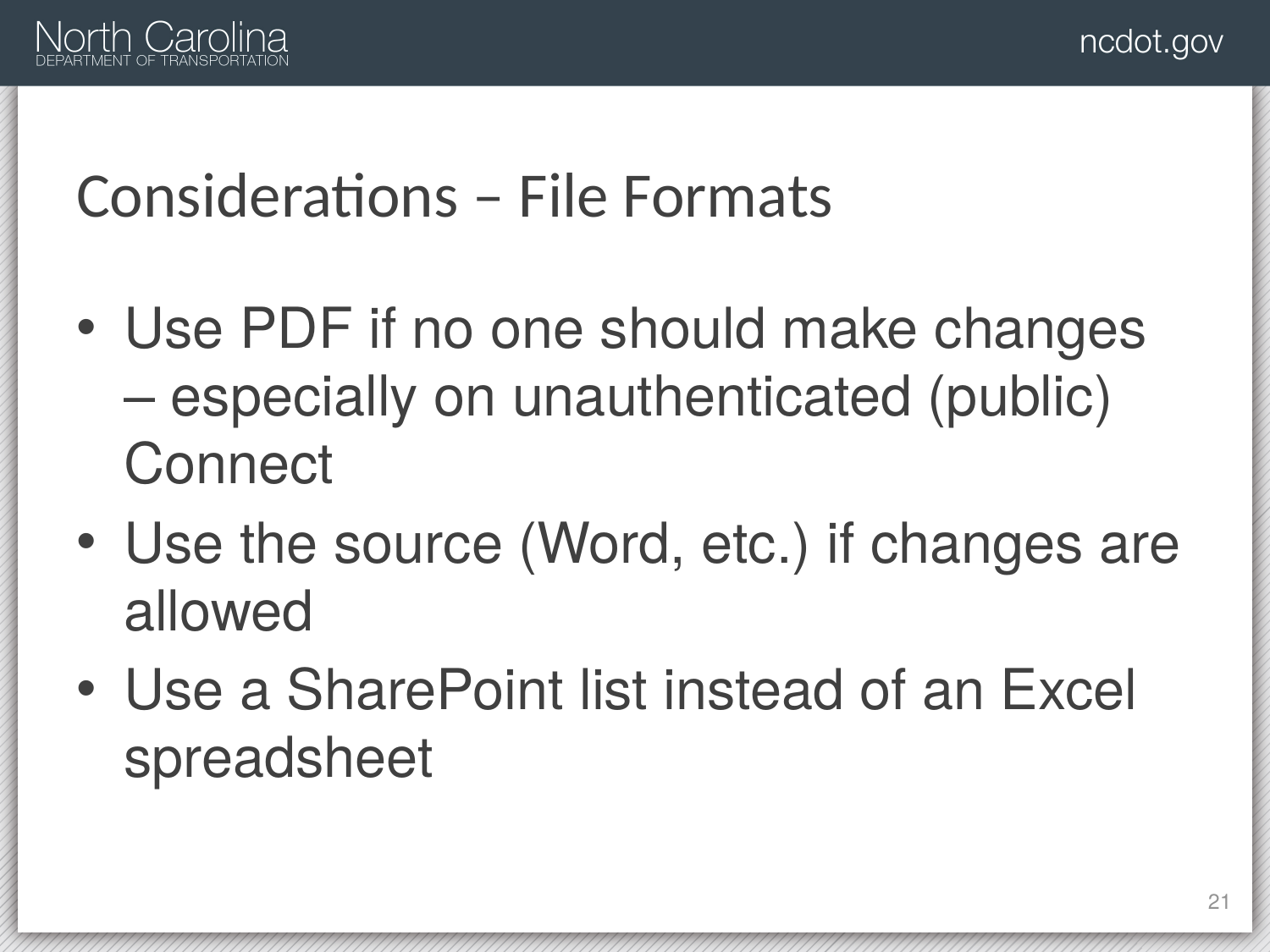

# Considerations – File Formats
Use PDF if no one should make changes – especially on unauthenticated (public) Connect
Use the source (Word, etc.) if changes are allowed
Use a SharePoint list instead of an Excel spreadsheet
21